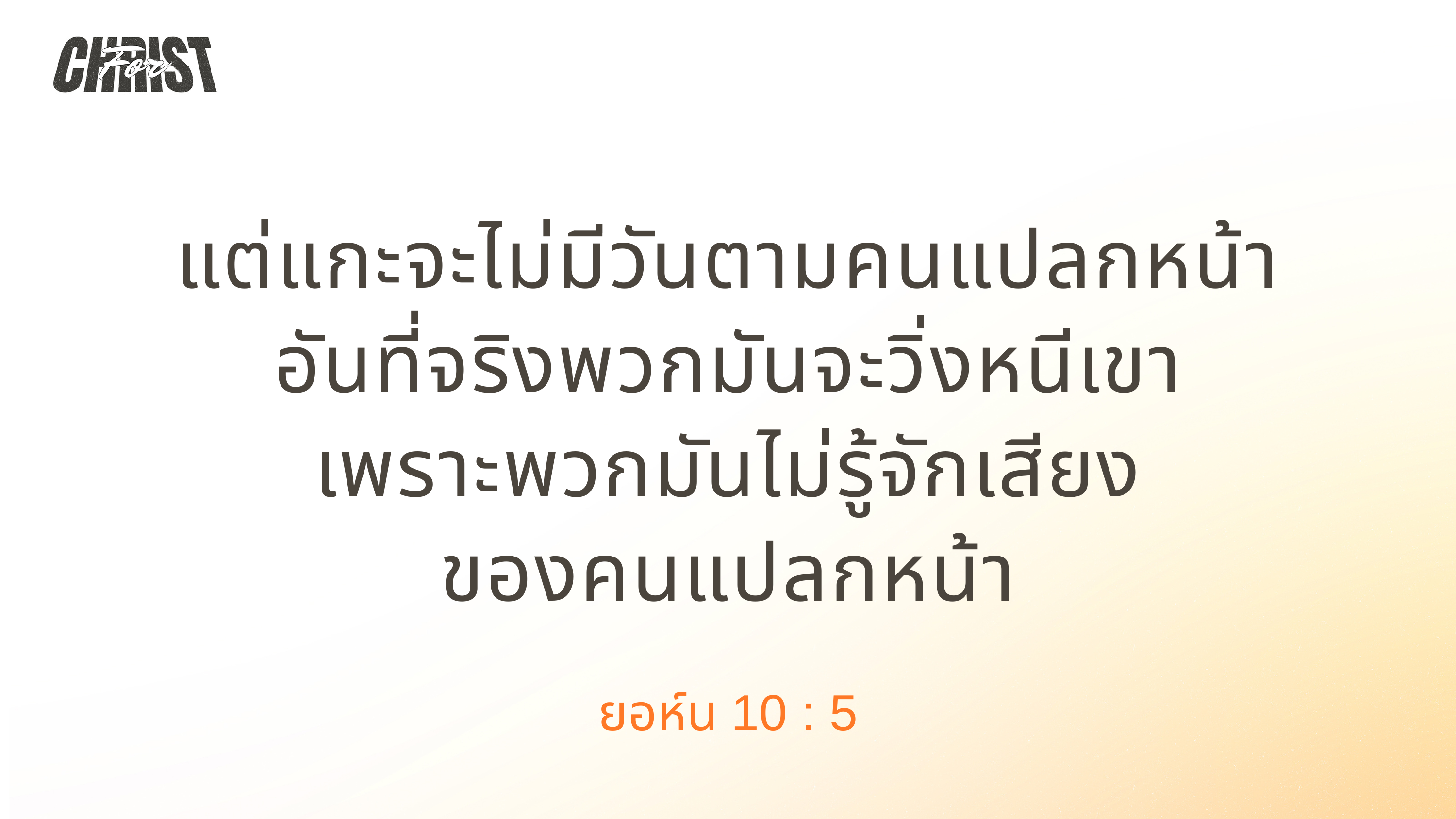

แต่แกะจะไม่มีวันตามคนแปลกหน้า
อันที่จริงพวกมันจะวิ่งหนีเขา
เพราะพวกมันไม่รู้จักเสียง
ของคนแปลกหน้า
ยอห์น 10 : 5